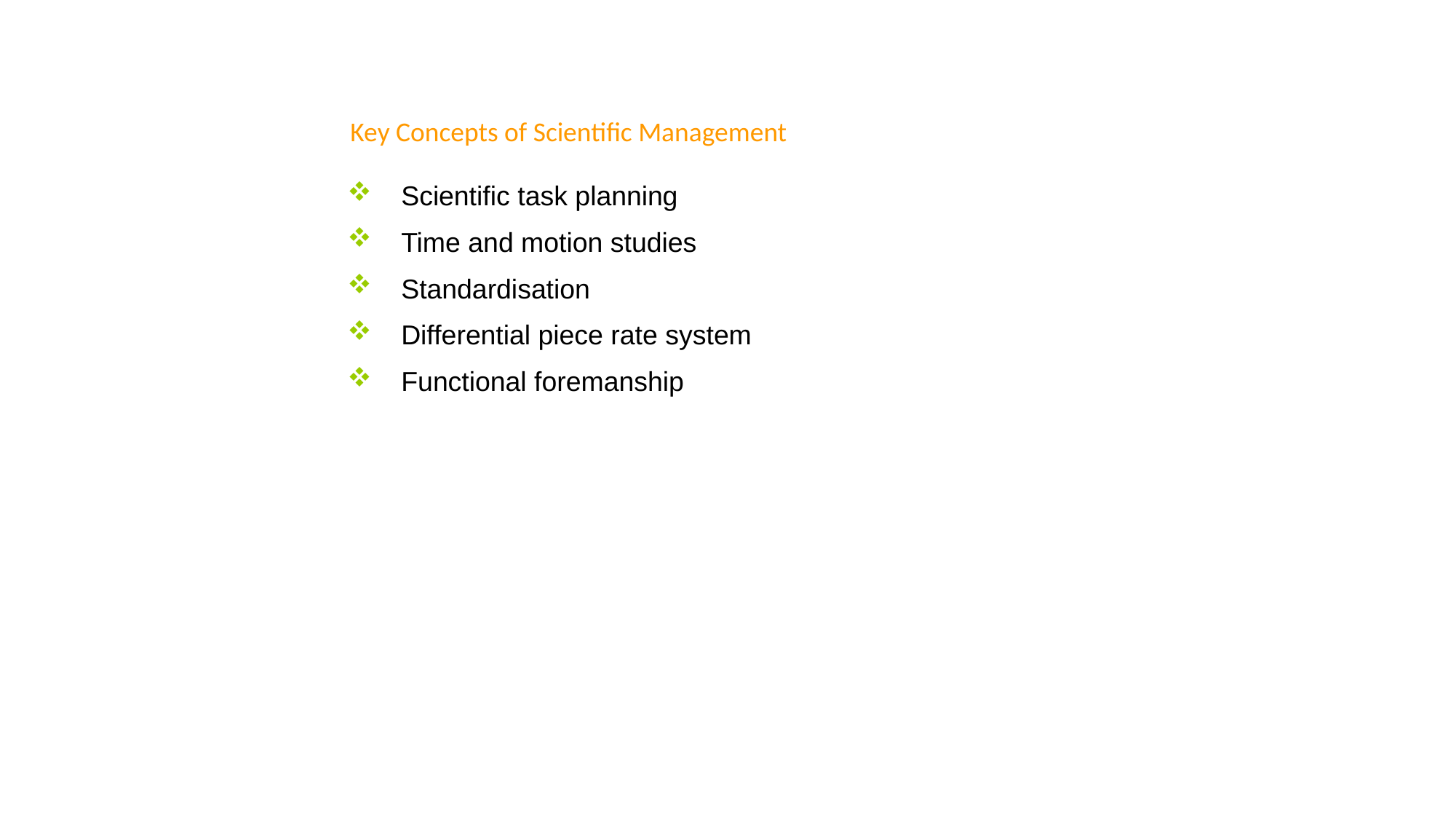

Key Concepts of Scientific Management
Scientific task planning
Time and motion studies
Standardisation
Differential piece rate system
Functional foremanship